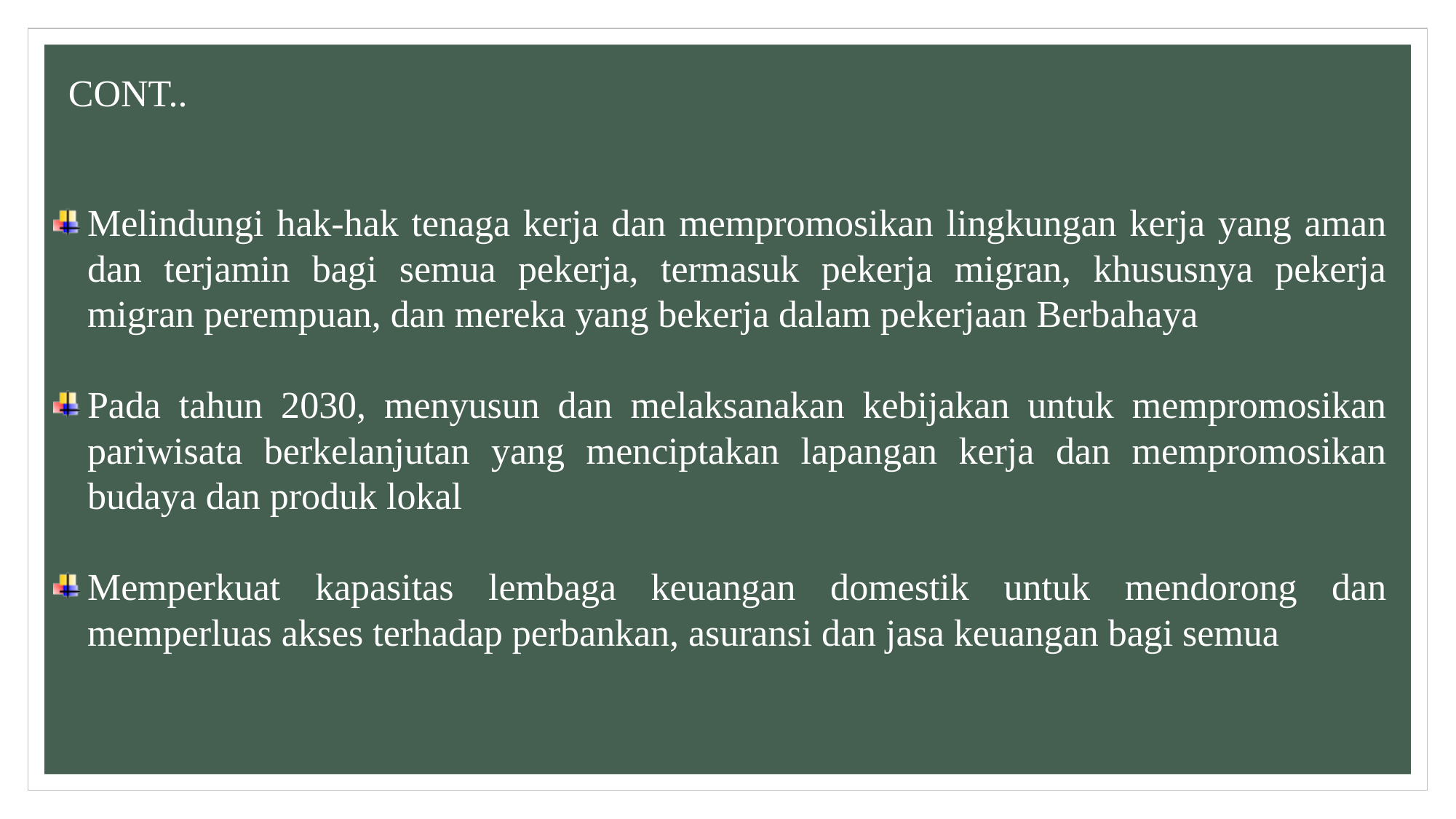

CONT..
Melindungi hak-hak tenaga kerja dan mempromosikan lingkungan kerja yang aman dan terjamin bagi semua pekerja, termasuk pekerja migran, khususnya pekerja migran perempuan, dan mereka yang bekerja dalam pekerjaan Berbahaya

Pada tahun 2030, menyusun dan melaksanakan kebijakan untuk mempromosikan pariwisata berkelanjutan yang menciptakan lapangan kerja dan mempromosikan budaya dan produk lokal

Memperkuat kapasitas lembaga keuangan domestik untuk mendorong dan memperluas akses terhadap perbankan, asuransi dan jasa keuangan bagi semua